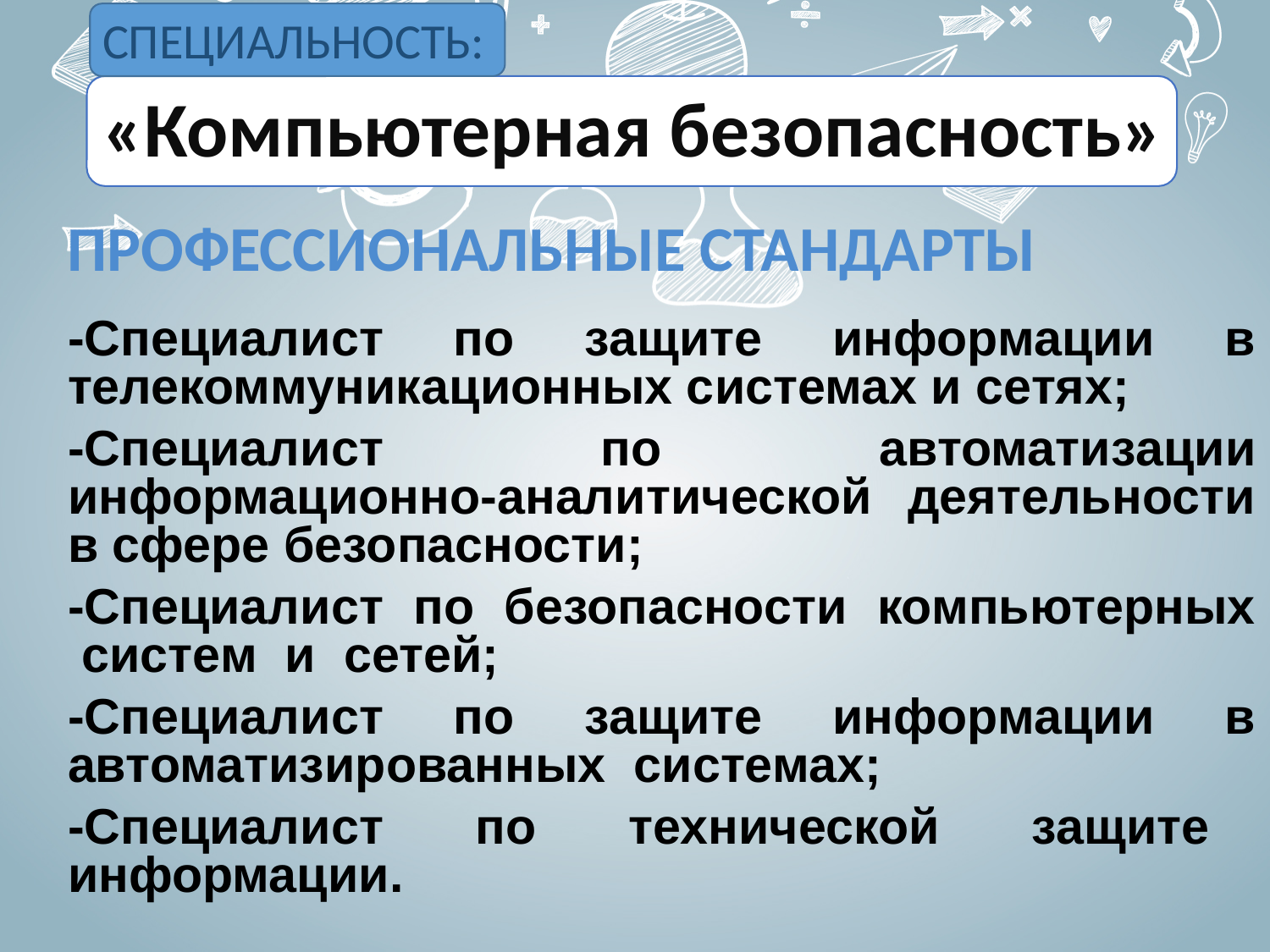

СПЕЦИАЛЬНОСТЬ:
# «Компьютерная безопасность»

Профессиональные стандарты

-Специалист по защите информации в телекоммуникационных системах и сетях;
-Специалист по автоматизации информационно-аналитической деятельности в сфере безопасности;
-Специалист  по  безопасности  компьютерных  систем  и  сетей;
-Специалист  по  защите  информации  в автоматизированных  системах;
-Специалист  по  технической  защите  информации.